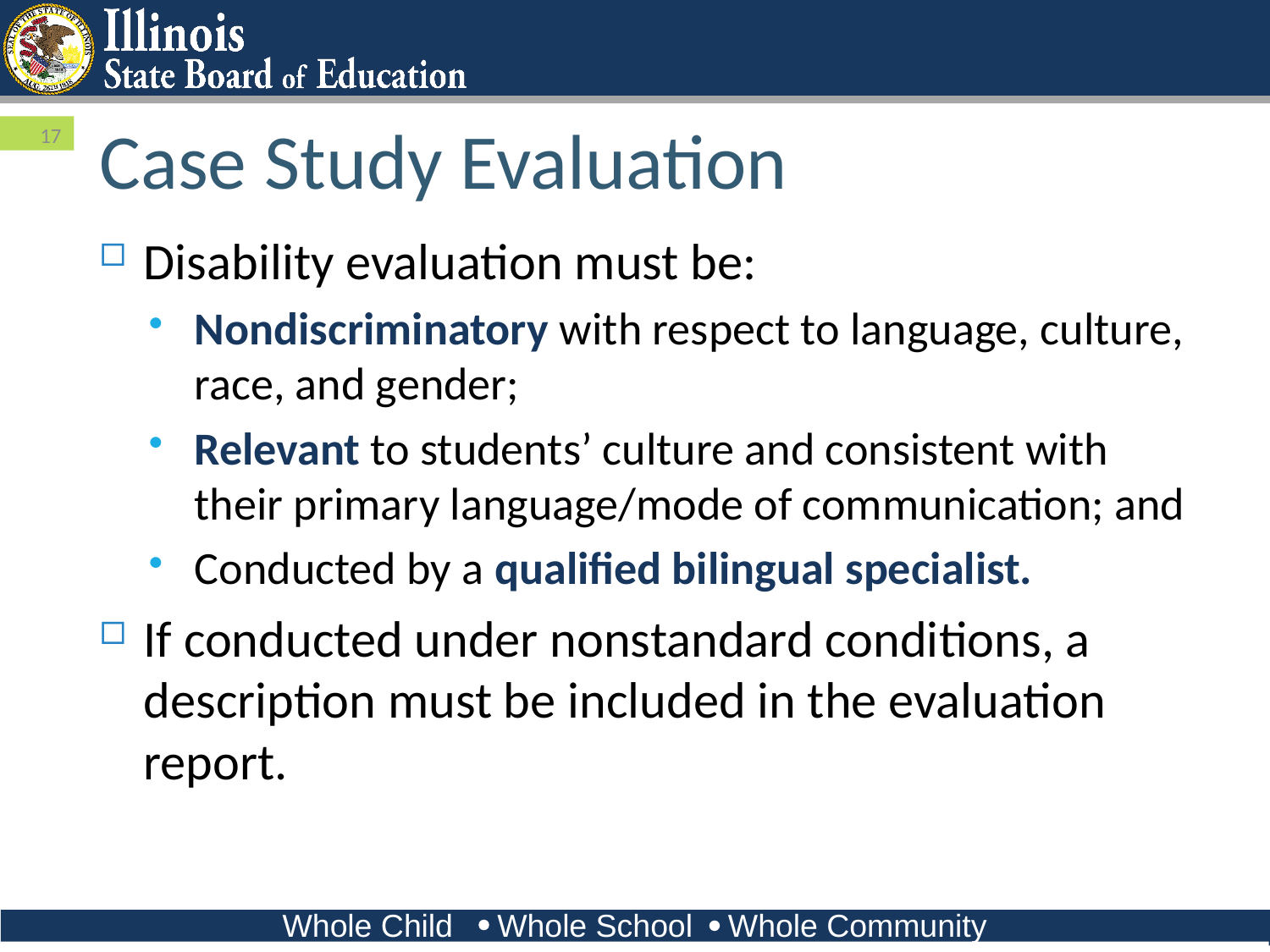

# Case Study Evaluation
17
Disability evaluation must be:
Nondiscriminatory with respect to language, culture, race, and gender;
Relevant to students’ culture and consistent with their primary language/mode of communication; and
Conducted by a qualified bilingual specialist.
If conducted under nonstandard conditions, a description must be included in the evaluation report.